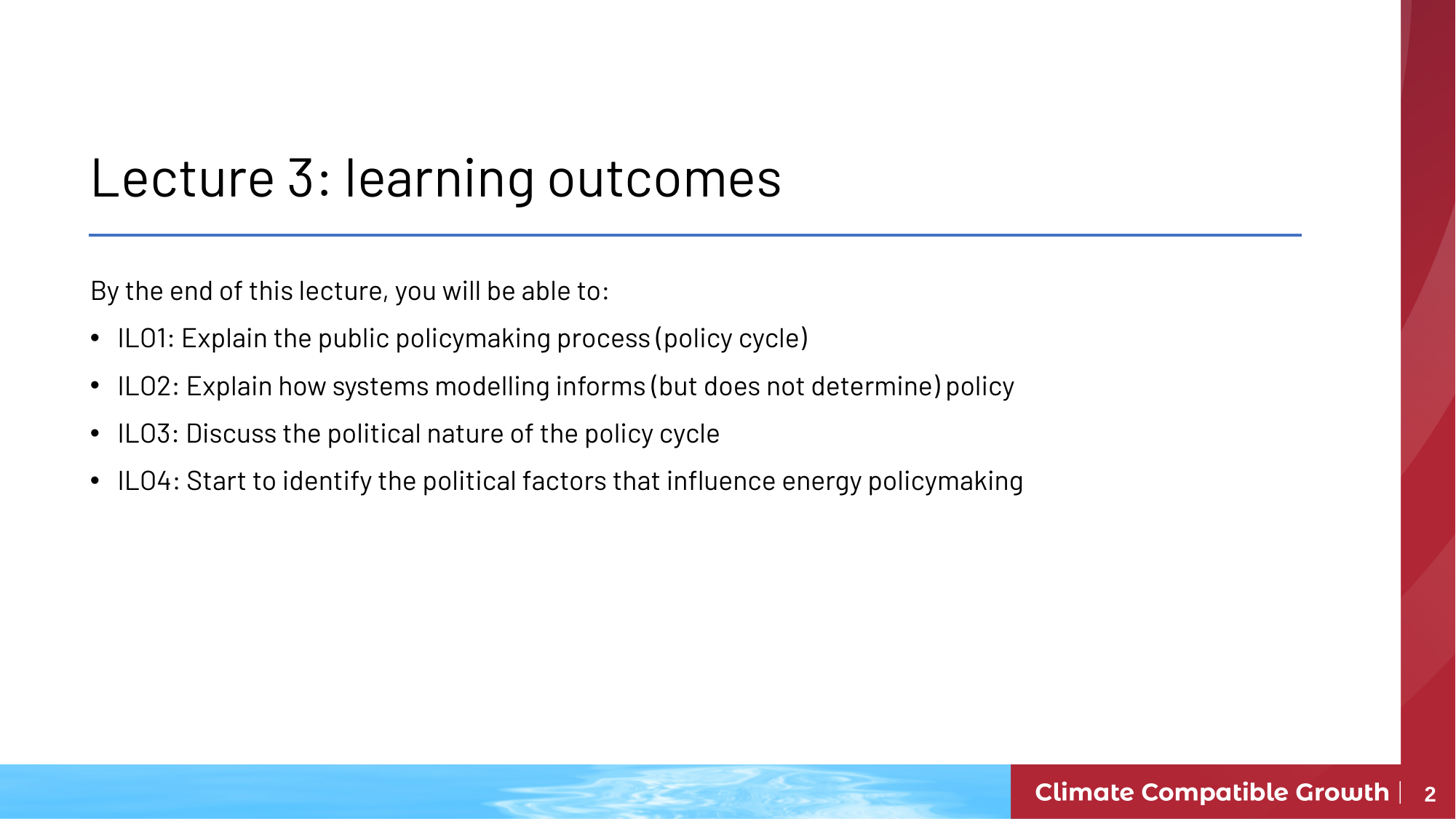

# Lecture 3: learning outcomes
By the end of this lecture, you will be able to:
ILO1: Explain the public policymaking process (policy cycle)
ILO2: Explain how systems modelling informs (but does not determine) policy
ILO3: Discuss the political nature of the policy cycle
ILO4: Start to identify the political factors that influence energy policymaking

2